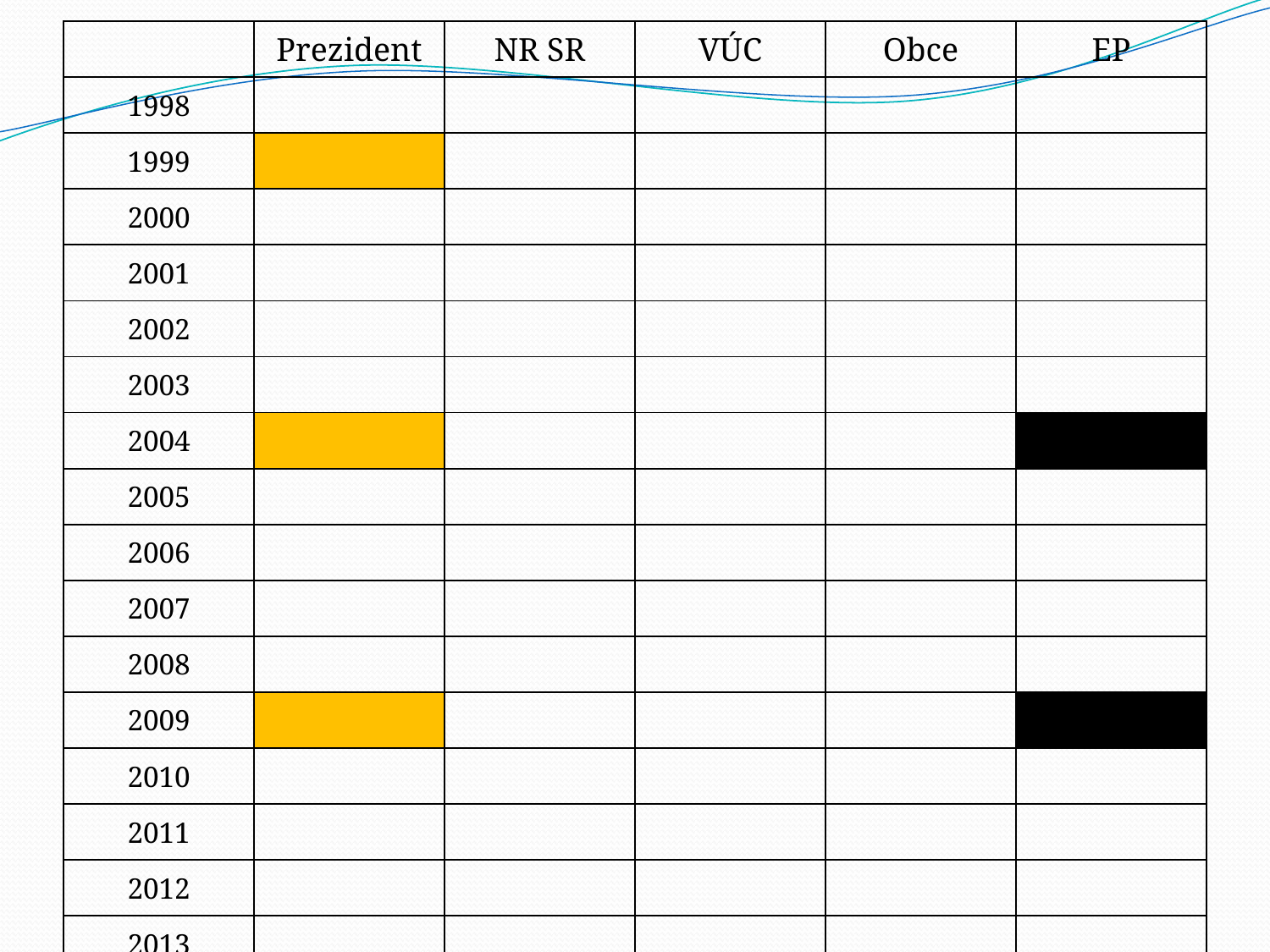

|  | Prezident | NR SR | VÚC | Obce | EP |
| --- | --- | --- | --- | --- | --- |
| 1998 |  |  |  |  |  |
| 1999 |  |  |  |  |  |
| 2000 |  |  |  |  |  |
| 2001 |  |  |  |  |  |
| 2002 |  |  |  |  |  |
| 2003 |  |  |  |  |  |
| 2004 |  |  |  |  |  |
| 2005 |  |  |  |  |  |
| 2006 |  |  |  |  |  |
| 2007 |  |  |  |  |  |
| 2008 |  |  |  |  |  |
| 2009 |  |  |  |  |  |
| 2010 |  |  |  |  |  |
| 2011 |  |  |  |  |  |
| 2012 |  |  |  |  |  |
| 2013 |  |  |  |  |  |
| 2014 |  |  |  |  |  |